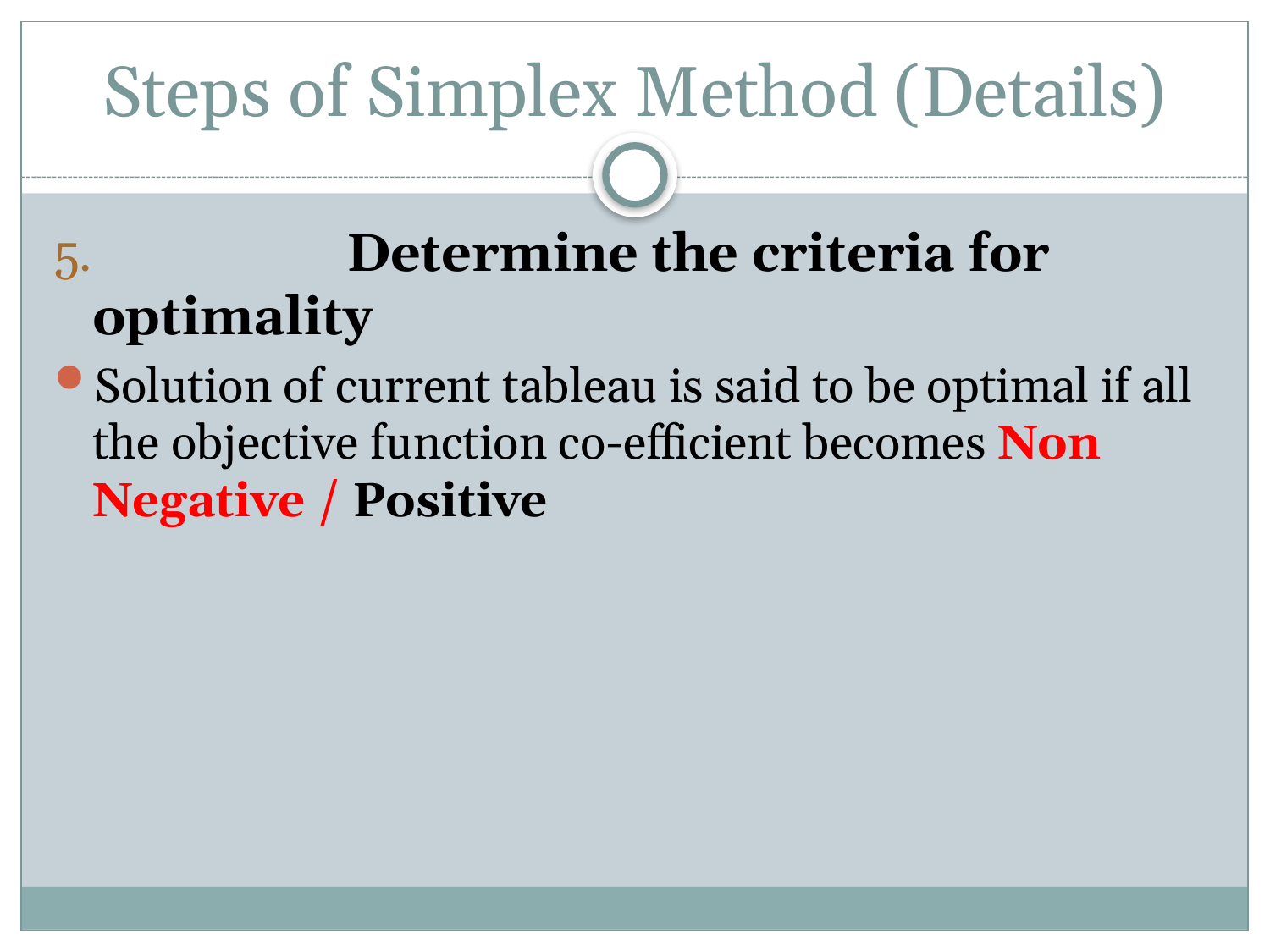

# Steps of Simplex Method (Details)
5.		Determine the criteria for optimality
Solution of current tableau is said to be optimal if all the objective function co-efficient becomes Non Negative / Positive